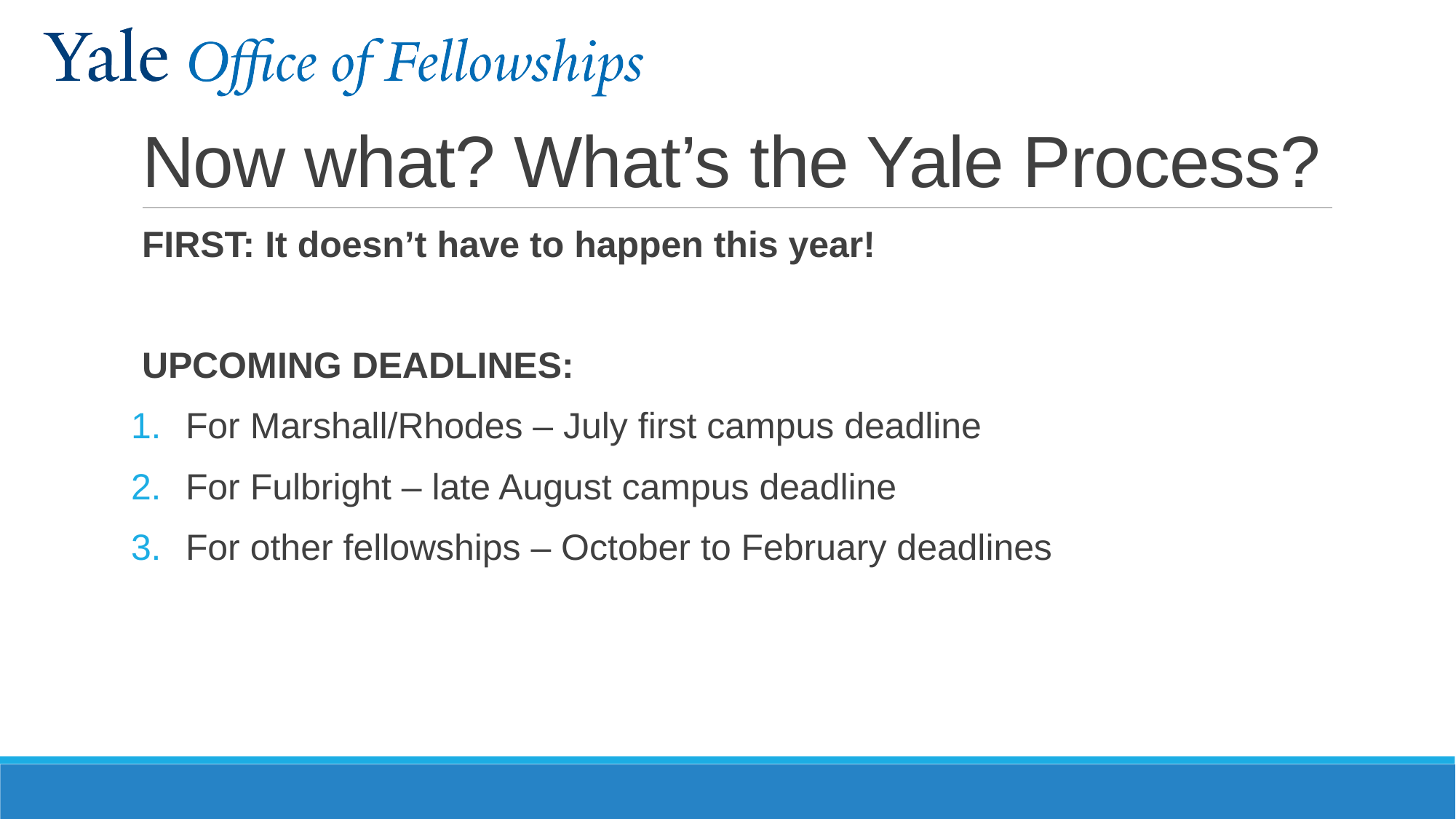

# Now what? What’s the Yale Process?
FIRST: It doesn’t have to happen this year!

UPCOMING DEADLINES:
For Marshall/Rhodes – July first campus deadline
For Fulbright – late August campus deadline
For other fellowships – October to February deadlines